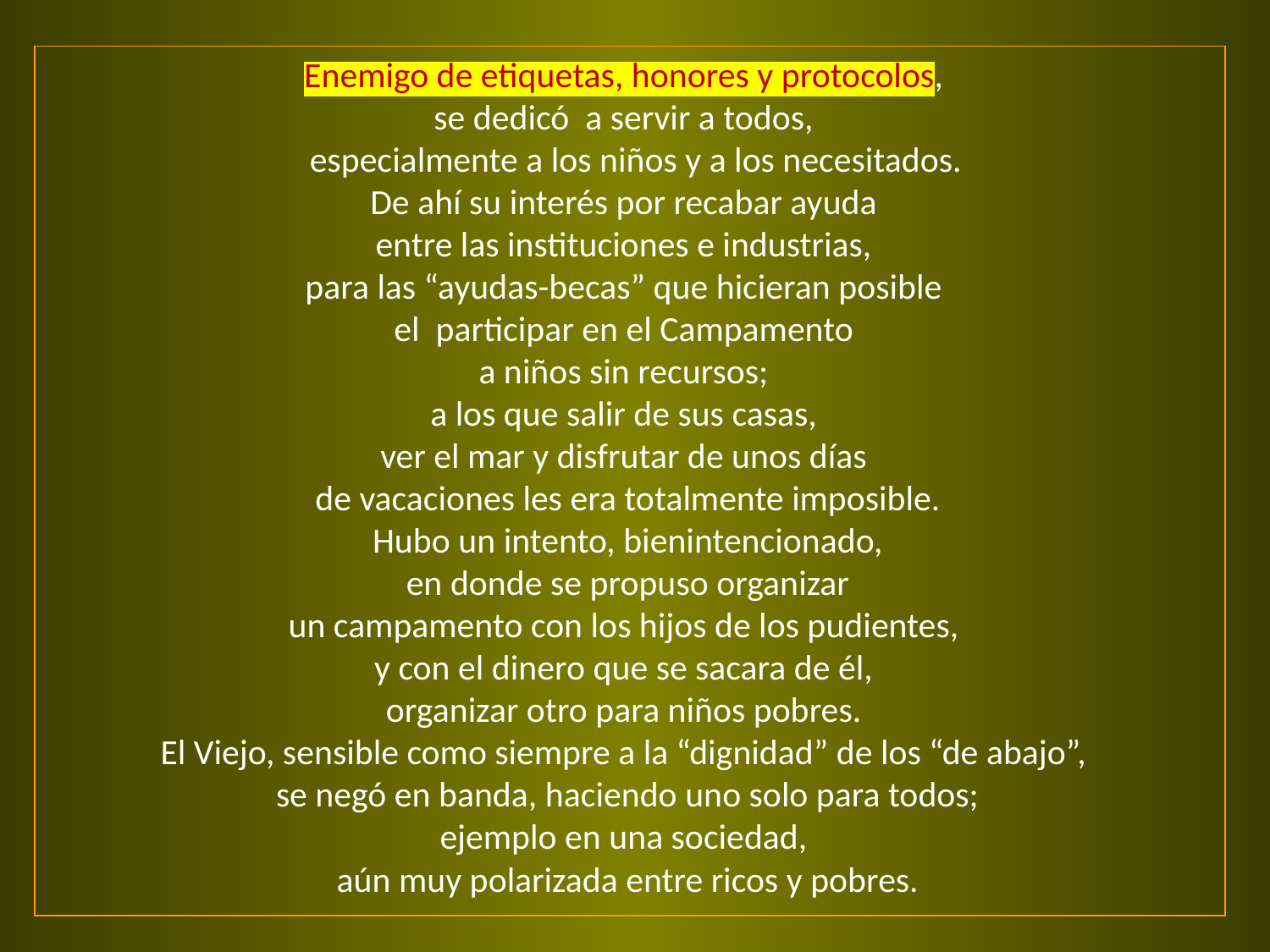

Enemigo de etiquetas, honores y protocolos,
se dedicó  a servir a todos,
  especialmente a los niños y a los necesitados.
De ahí su interés por recabar ayuda
entre las instituciones e industrias,
para las “ayudas-becas” que hicieran posible
el  participar en el Campamento
a niños sin recursos;
a los que salir de sus casas,
ver el mar y disfrutar de unos días
de vacaciones les era totalmente imposible.
Hubo un intento, bienintencionado,
 en donde se propuso organizar
un campamento con los hijos de los pudientes,
y con el dinero que se sacara de él,
organizar otro para niños pobres.
El Viejo, sensible como siempre a la “dignidad” de los “de abajo”,
se negó en banda, haciendo uno solo para todos;
ejemplo en una sociedad,
aún muy polarizada entre ricos y pobres.